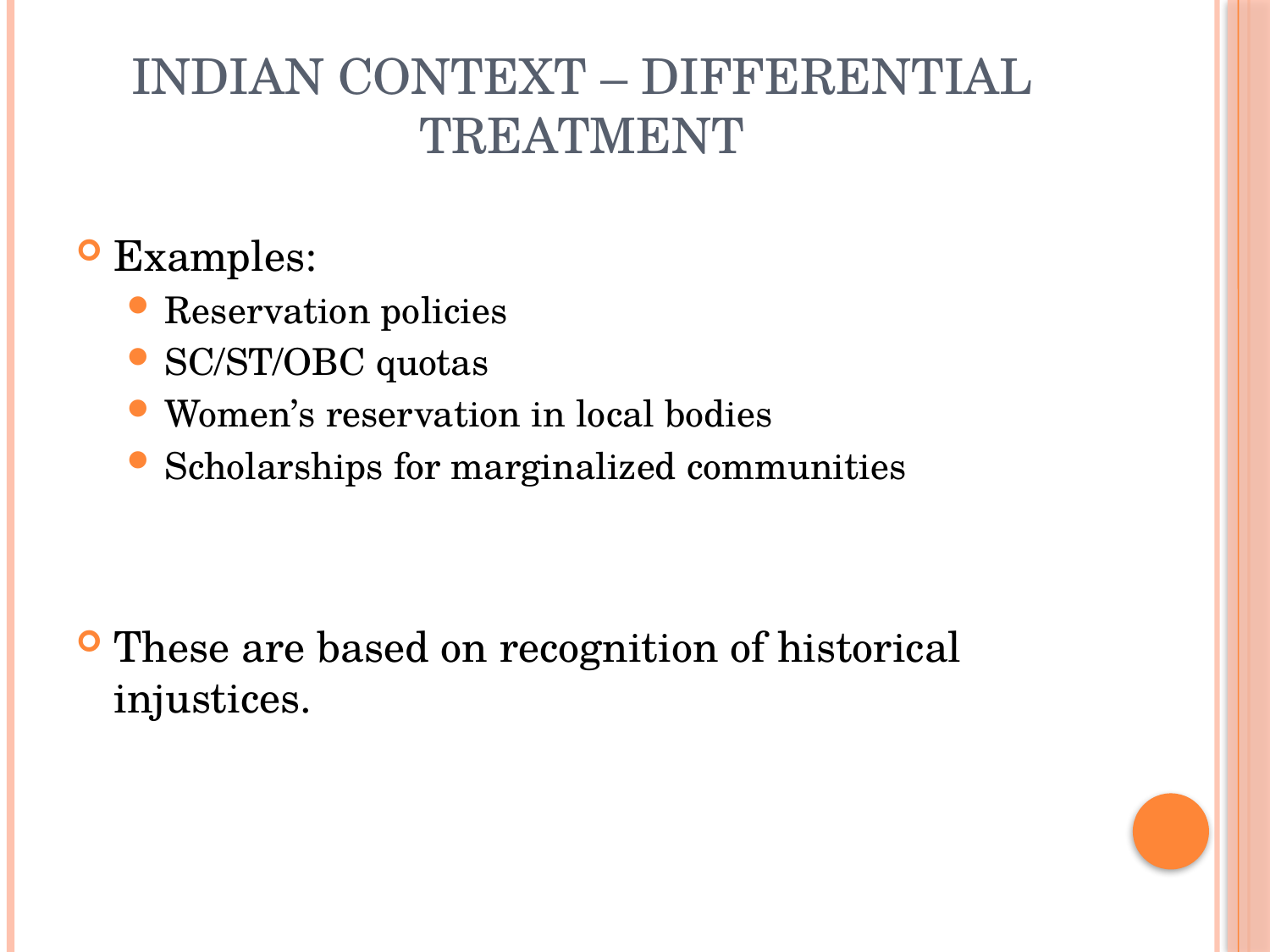

# Indian Context – Differential Treatment
Examples:
Reservation policies
SC/ST/OBC quotas
Women’s reservation in local bodies
Scholarships for marginalized communities

These are based on recognition of historical injustices.